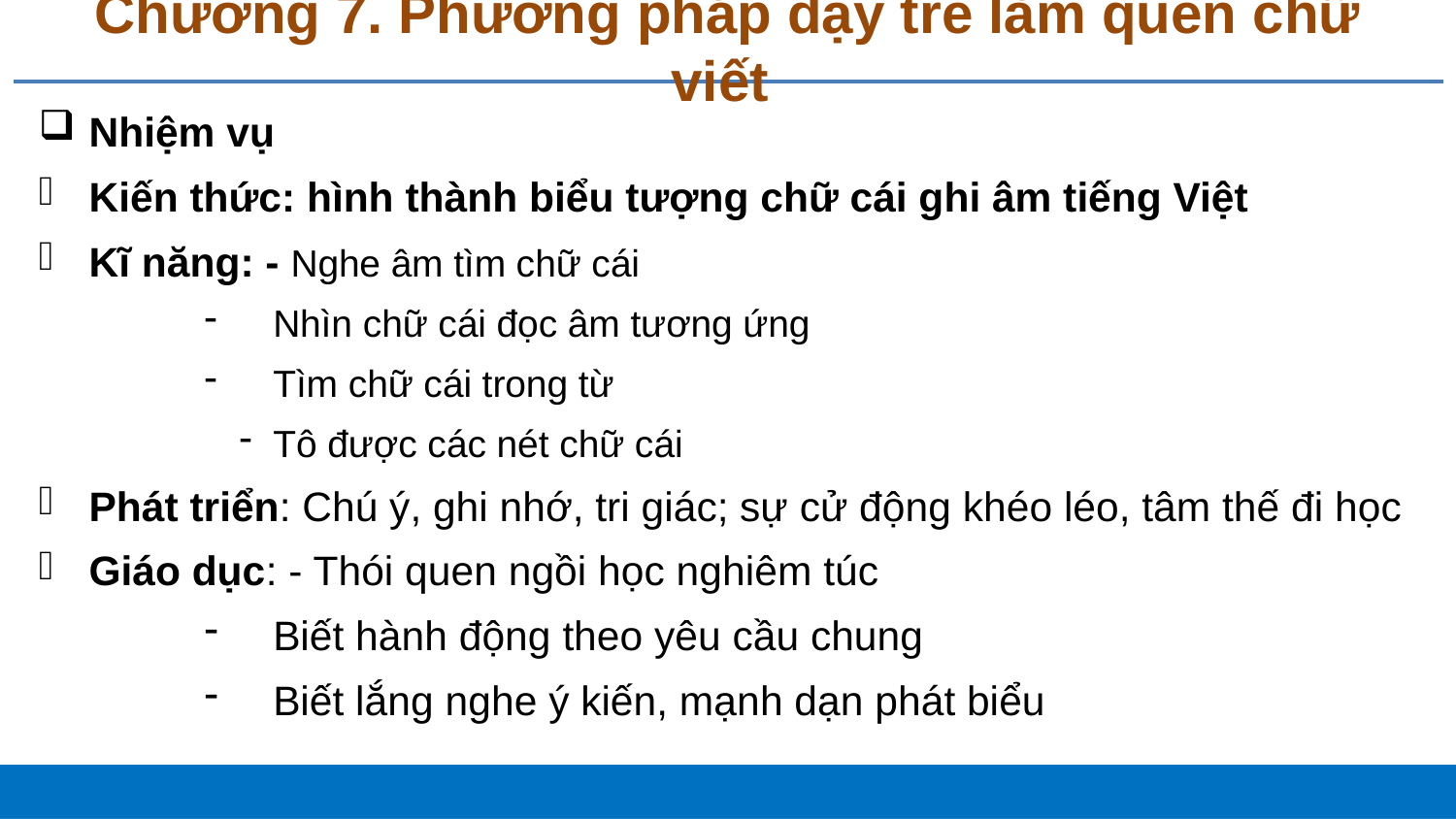

# Chương 7. Phương pháp dạy trẻ làm quen chữ viết
Nhiệm vụ
Kiến thức: hình thành biểu tượng chữ cái ghi âm tiếng Việt
Kĩ năng: - Nghe âm tìm chữ cái
Nhìn chữ cái đọc âm tương ứng
Tìm chữ cái trong từ
Tô được các nét chữ cái
Phát triển: Chú ý, ghi nhớ, tri giác; sự cử động khéo léo, tâm thế đi học
Giáo dục: - Thói quen ngồi học nghiêm túc
Biết hành động theo yêu cầu chung
Biết lắng nghe ý kiến, mạnh dạn phát biểu